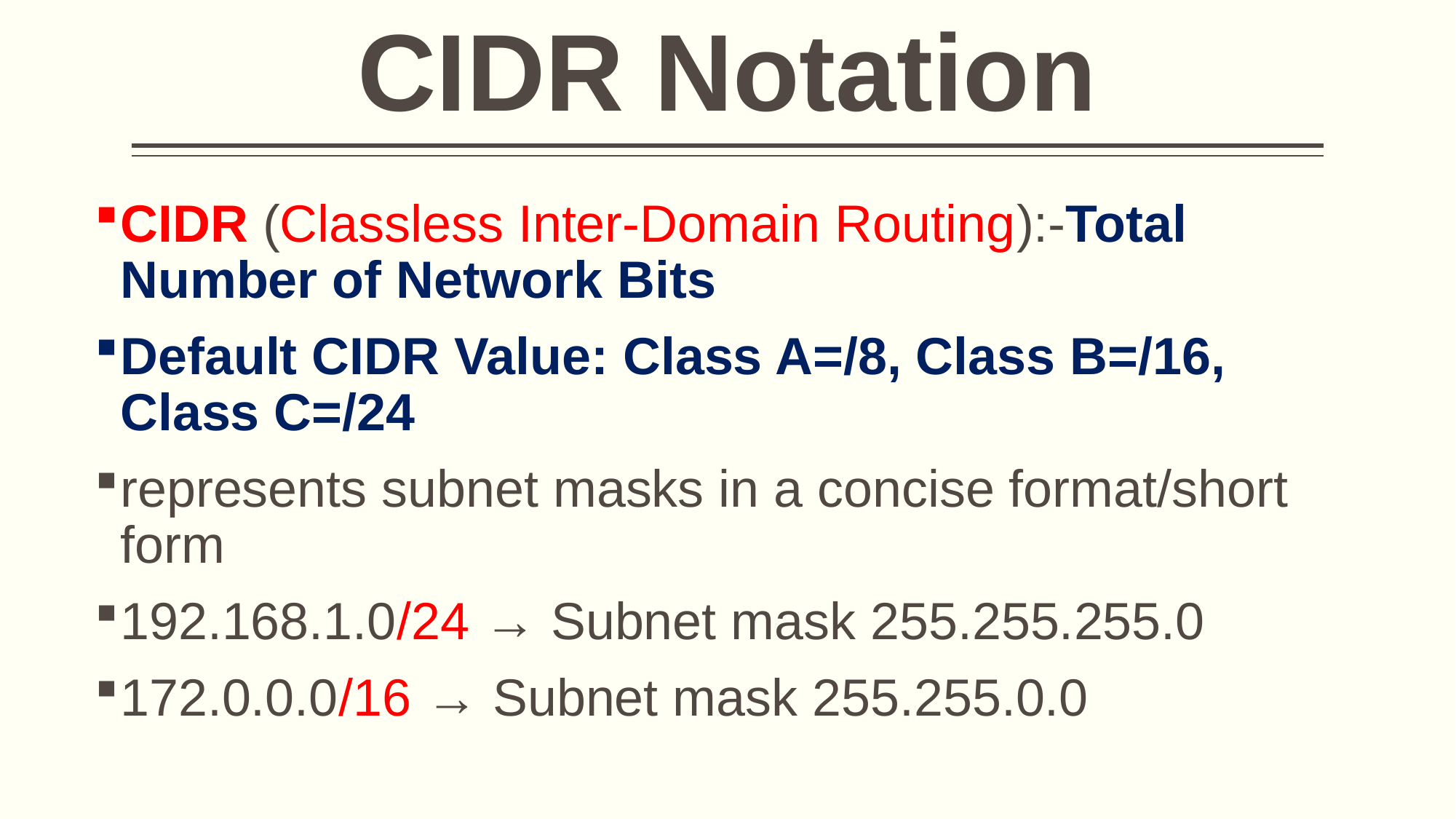

# CIDR Notation
CIDR (Classless Inter-Domain Routing):-Total Number of Network Bits
Default CIDR Value: Class A=/8, Class B=/16, Class C=/24
represents subnet masks in a concise format/short form
192.168.1.0/24 → Subnet mask 255.255.255.0
172.0.0.0/16 → Subnet mask 255.255.0.0